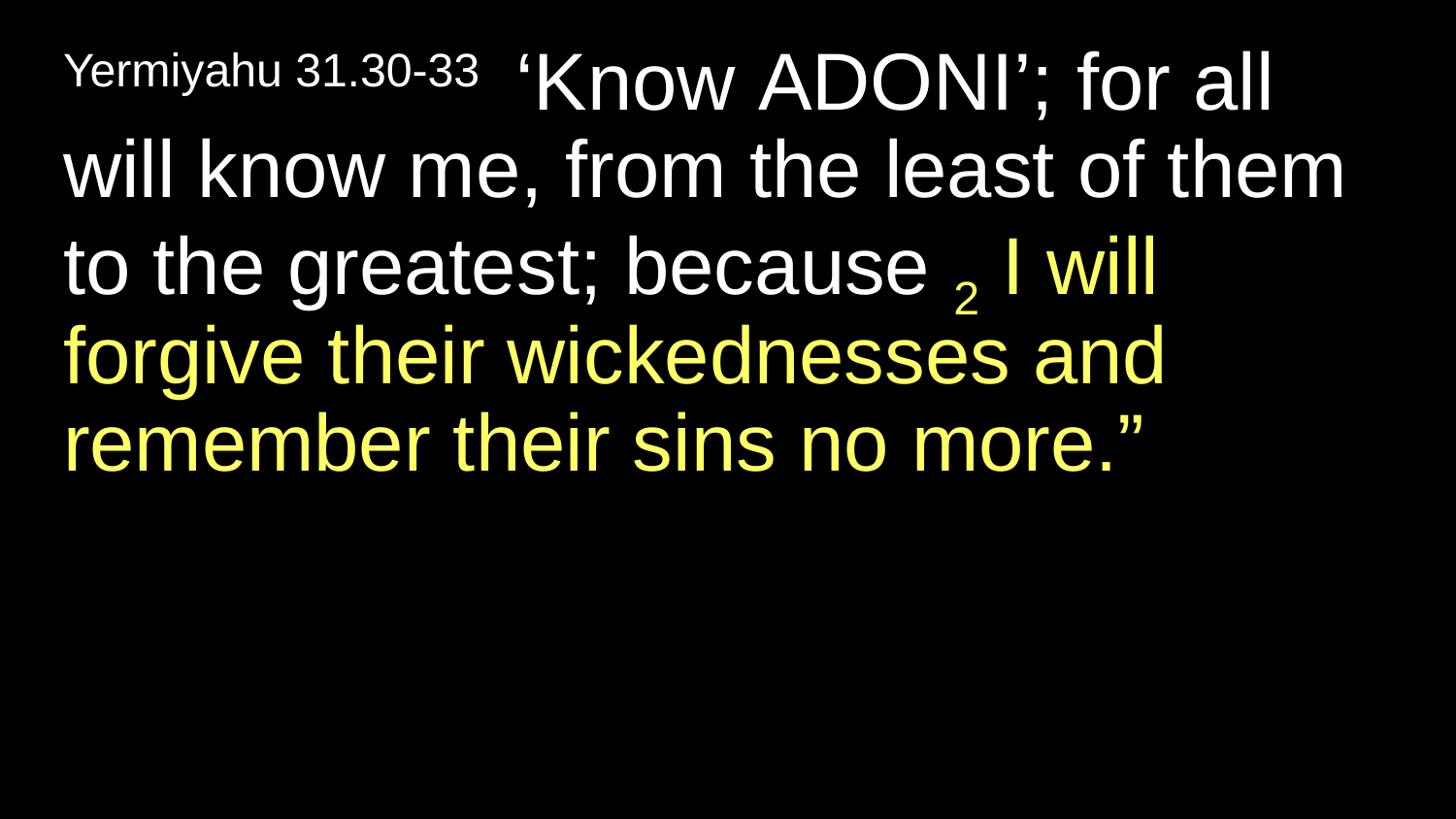

Yermiyahu 31.30-33  ‘Know Adoni’; for all will know me, from the least of them to the greatest; because 2 I will forgive their wickednesses and remember their sins no more.”